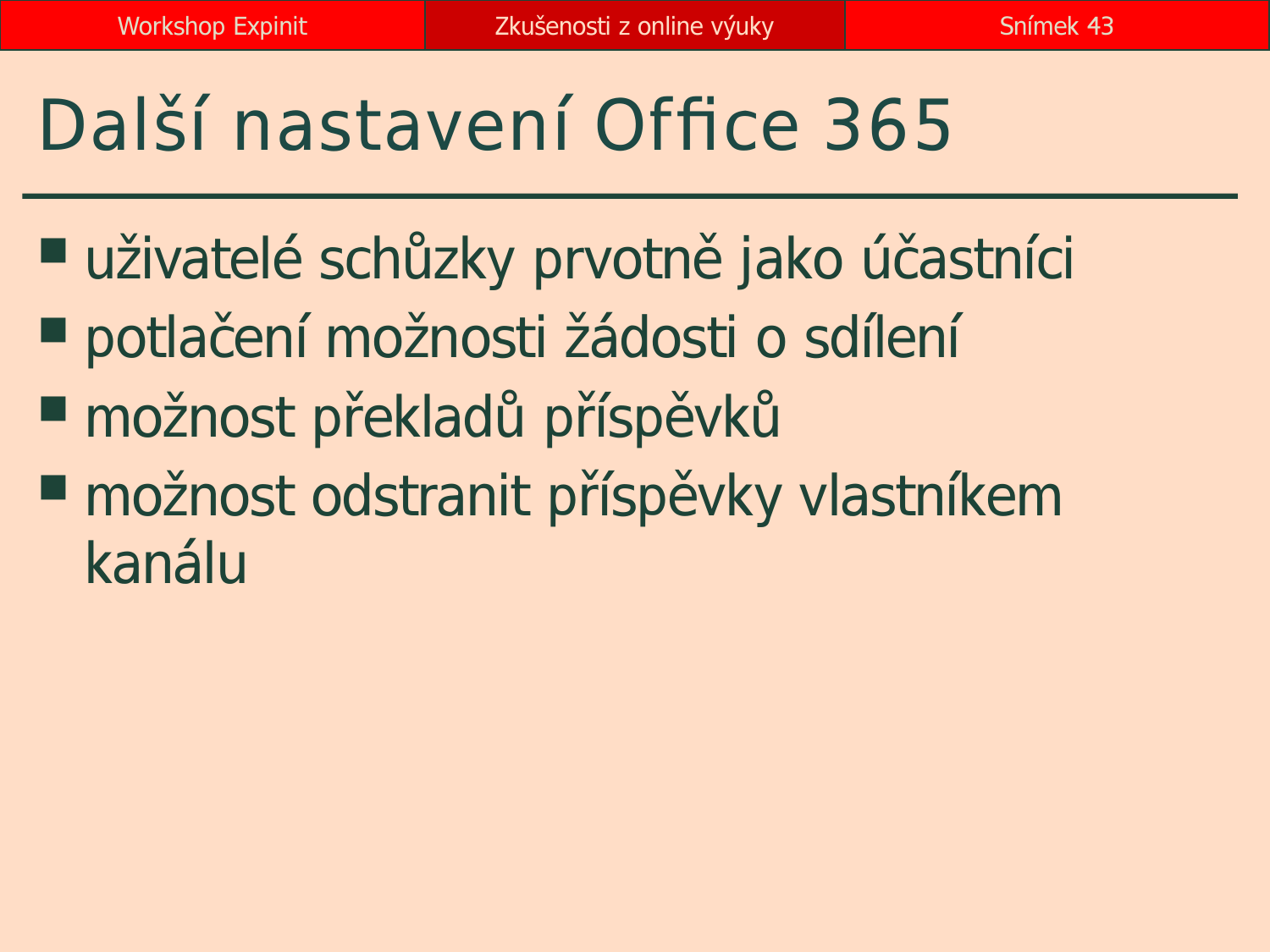

Workshop Expinit
Zkušenosti z online výuky
Snímek 43
# Další nastavení Office 365
uživatelé schůzky prvotně jako účastníci
potlačení možnosti žádosti o sdílení
možnost překladů příspěvků
možnost odstranit příspěvky vlastníkem kanálu